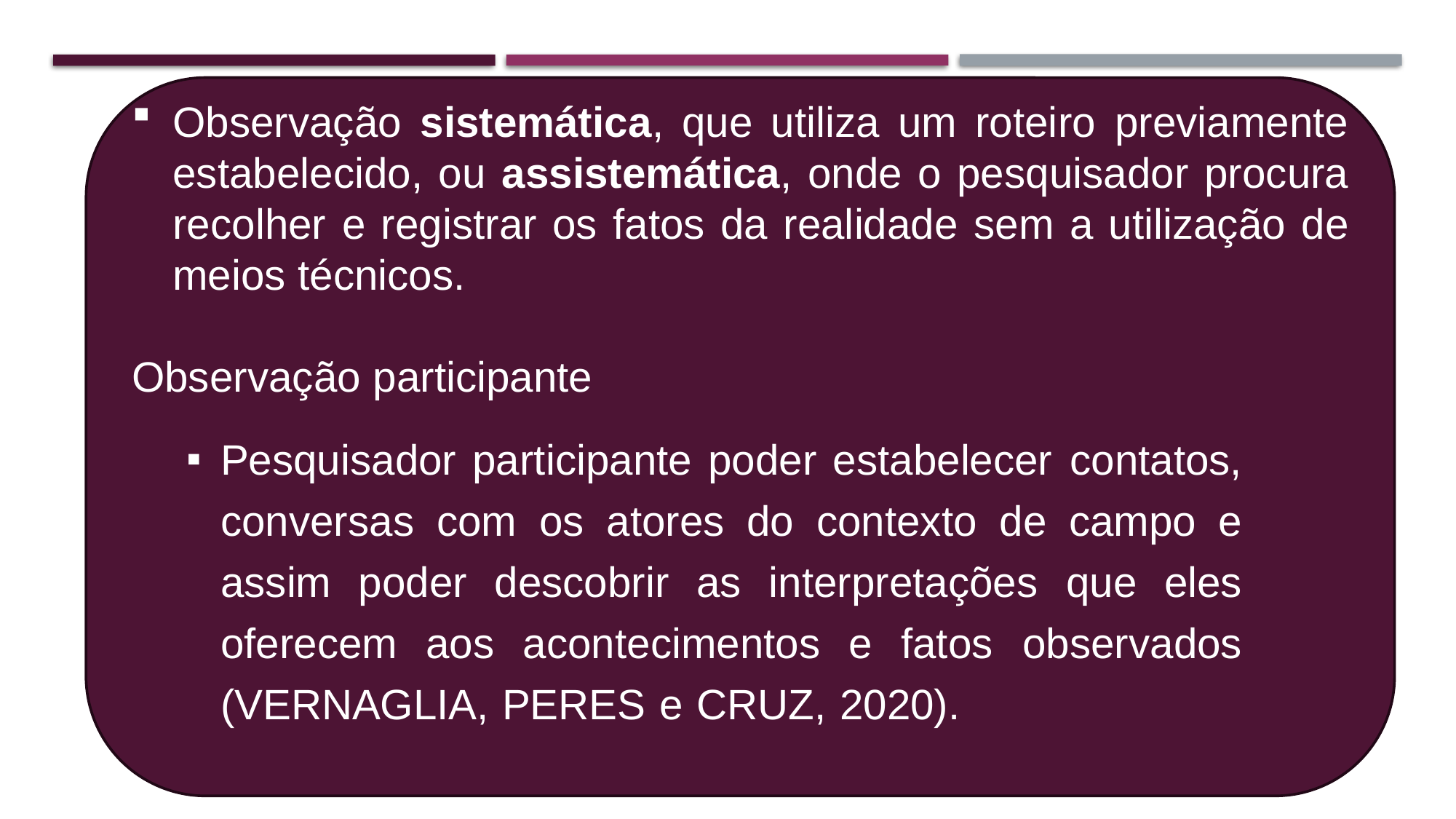

Observação sistemática, que utiliza um roteiro previamente estabelecido, ou assistemática, onde o pesquisador procura recolher e registrar os fatos da realidade sem a utilização de meios técnicos.

Observação participante
Pesquisador participante poder estabelecer contatos, conversas com os atores do contexto de campo e assim poder descobrir as interpretações que eles oferecem aos acontecimentos e fatos observados (VERNAGLIA, PERES e CRUZ, 2020).